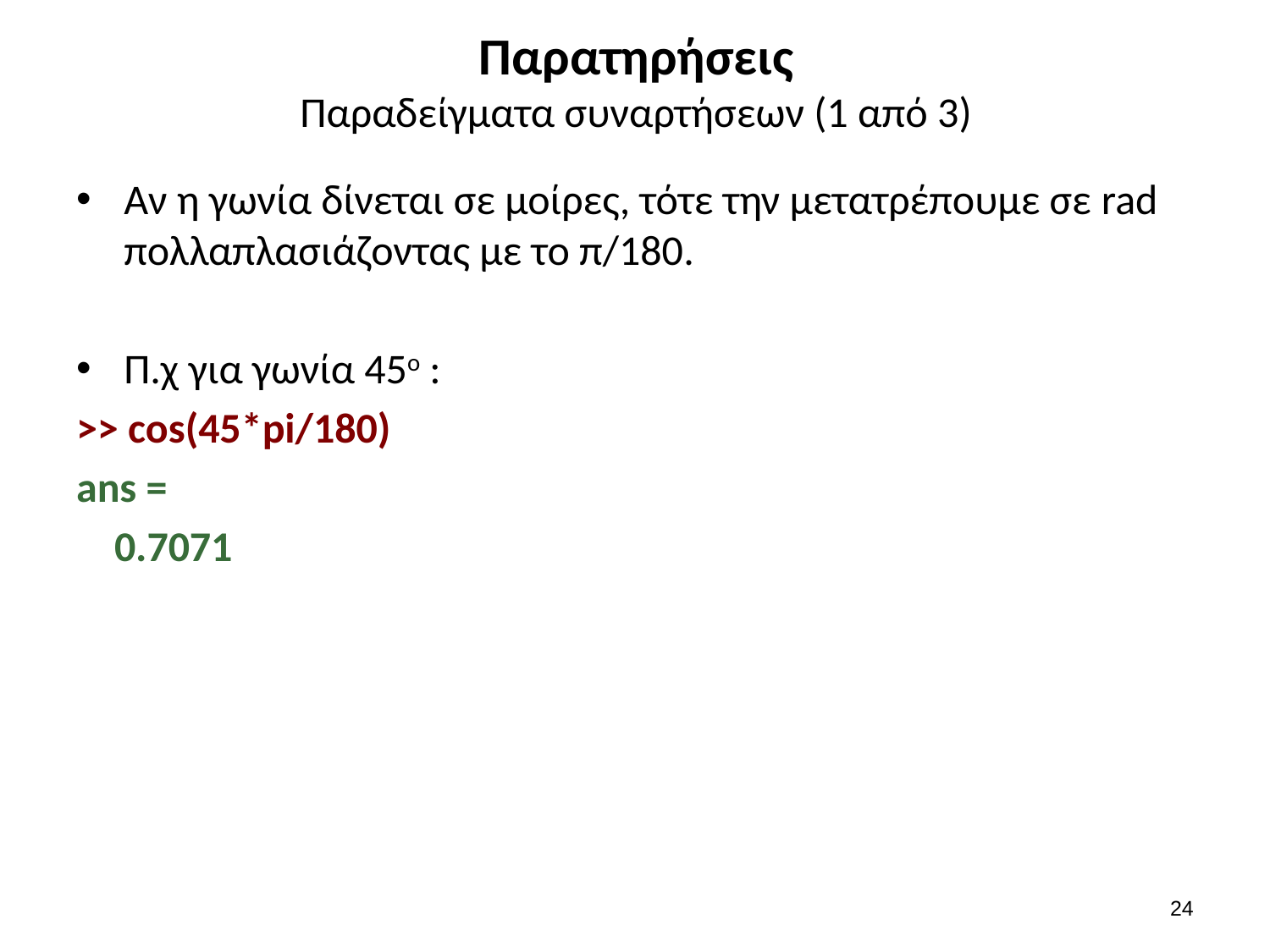

# Παρατηρήσεις Παραδείγματα συναρτήσεων (1 από 3)
Αν η γωνία δίνεται σε μοίρες, τότε την μετατρέπουμε σε rad πολλαπλασιάζοντας με το π/180.

Π.χ για γωνία 45ο :
>> cos(45*pi/180)
ans =
    0.7071
24